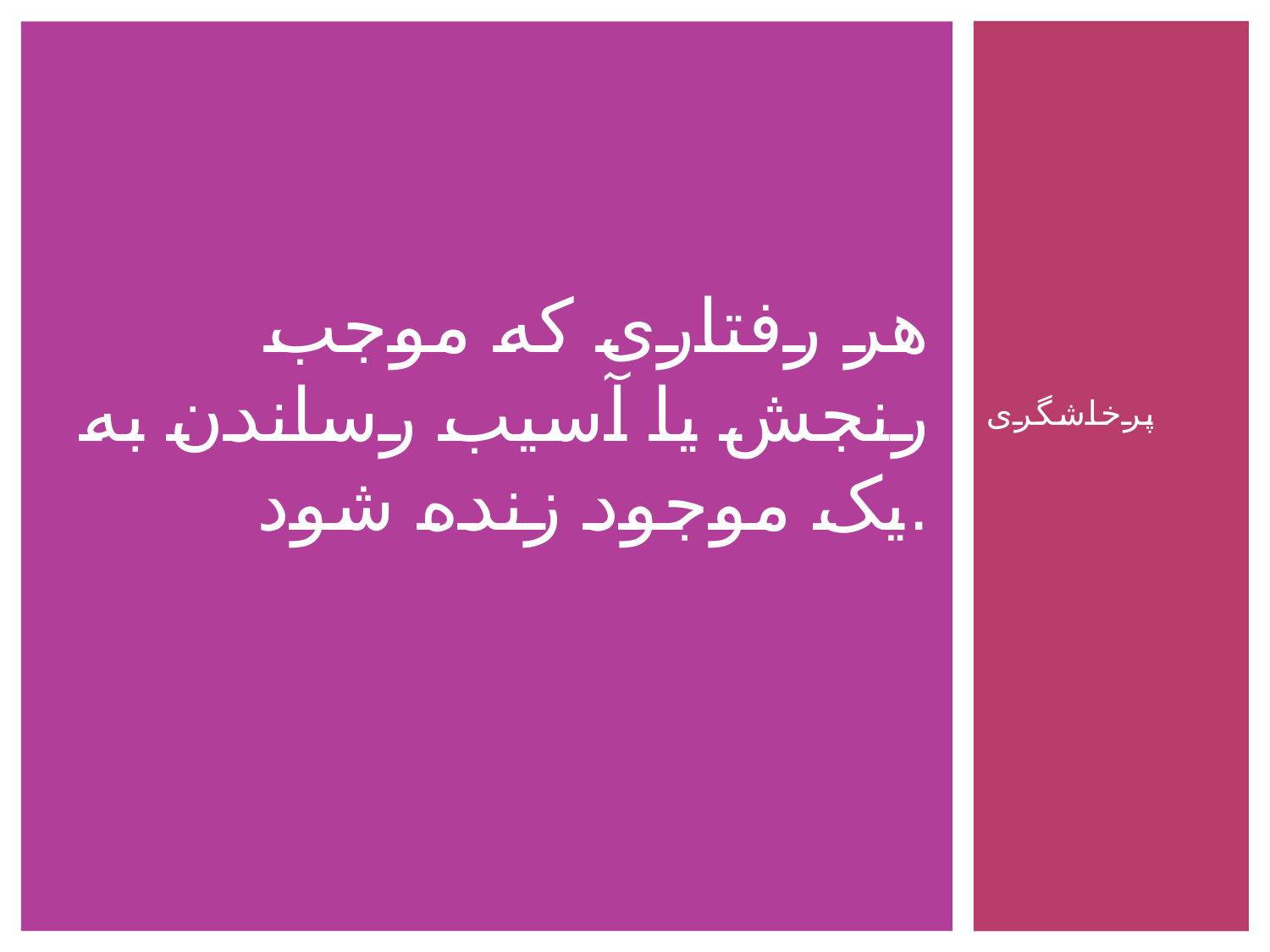

# هر رفتاری که موجب رنجش یا آسیب رساندن به یک موجود زنده شود.
پرخاشگری